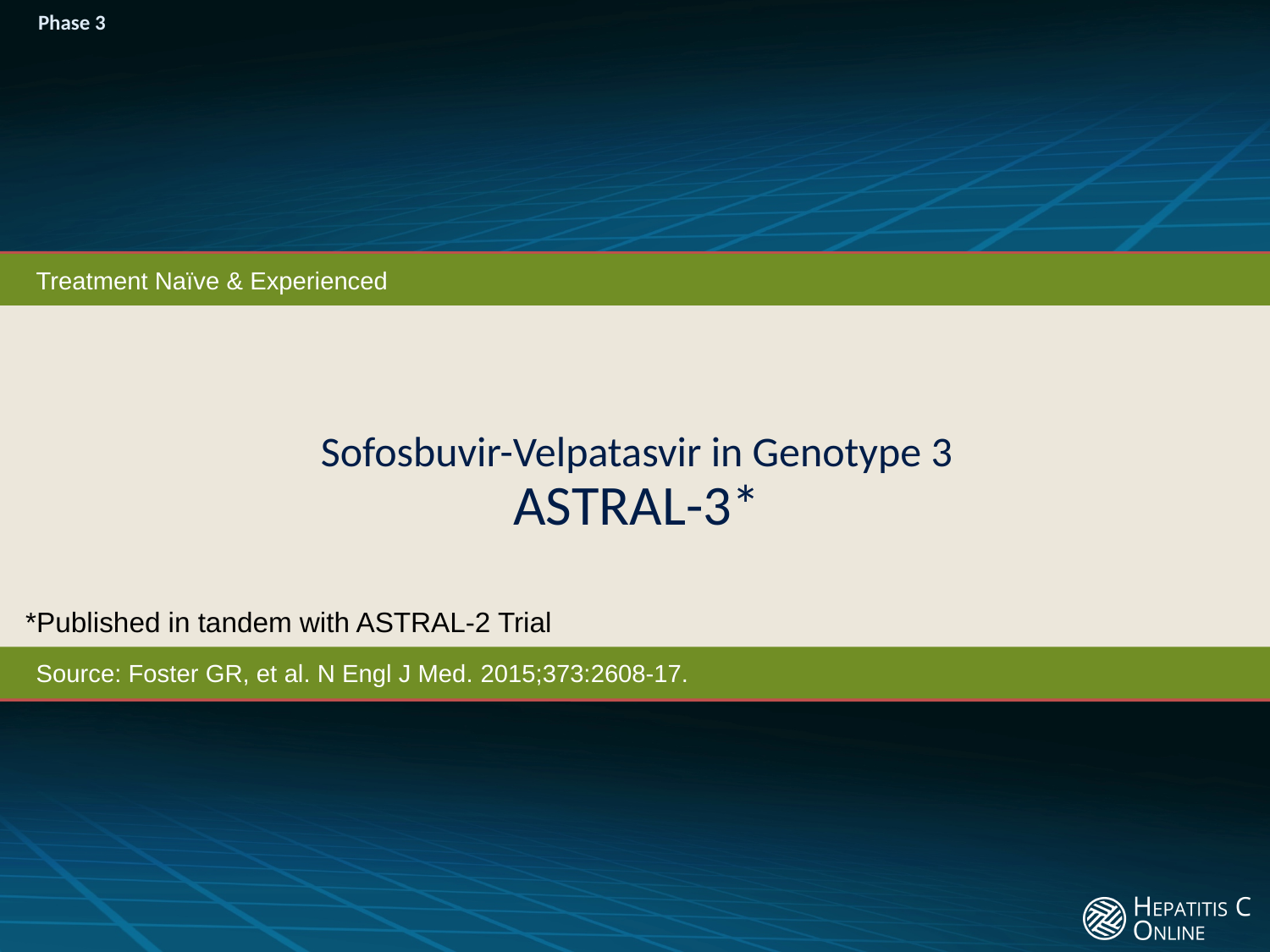

Phase 3
Treatment Naïve & Experienced
# Sofosbuvir-Velpatasvir in Genotype 3 ASTRAL-3*
*Published in tandem with ASTRAL-2 Trial
Source: Foster GR, et al. N Engl J Med. 2015;373:2608-17.